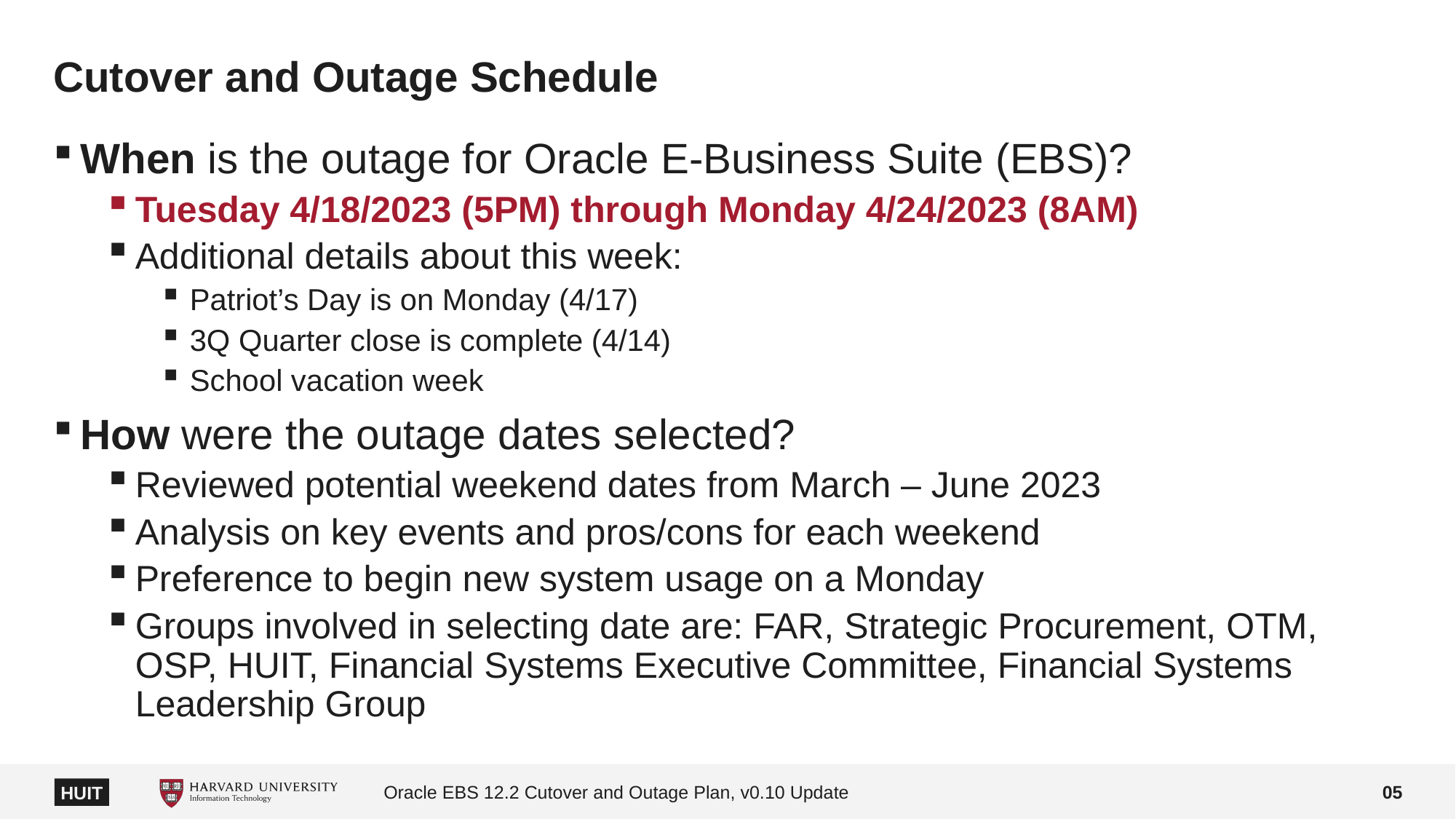

# Cutover and Outage Schedule
When is the outage for Oracle E-Business Suite (EBS)?
Tuesday 4/18/2023 (5PM) through Monday 4/24/2023 (8AM)
Additional details about this week:
Patriot’s Day is on Monday (4/17)
3Q Quarter close is complete (4/14)
School vacation week
How were the outage dates selected?
Reviewed potential weekend dates from March – June 2023
Analysis on key events and pros/cons for each weekend
Preference to begin new system usage on a Monday
Groups involved in selecting date are: FAR, Strategic Procurement, OTM, OSP, HUIT, Financial Systems Executive Committee, Financial Systems Leadership Group

Oracle EBS 12.2 Cutover and Outage Plan, v0.10 Update
05